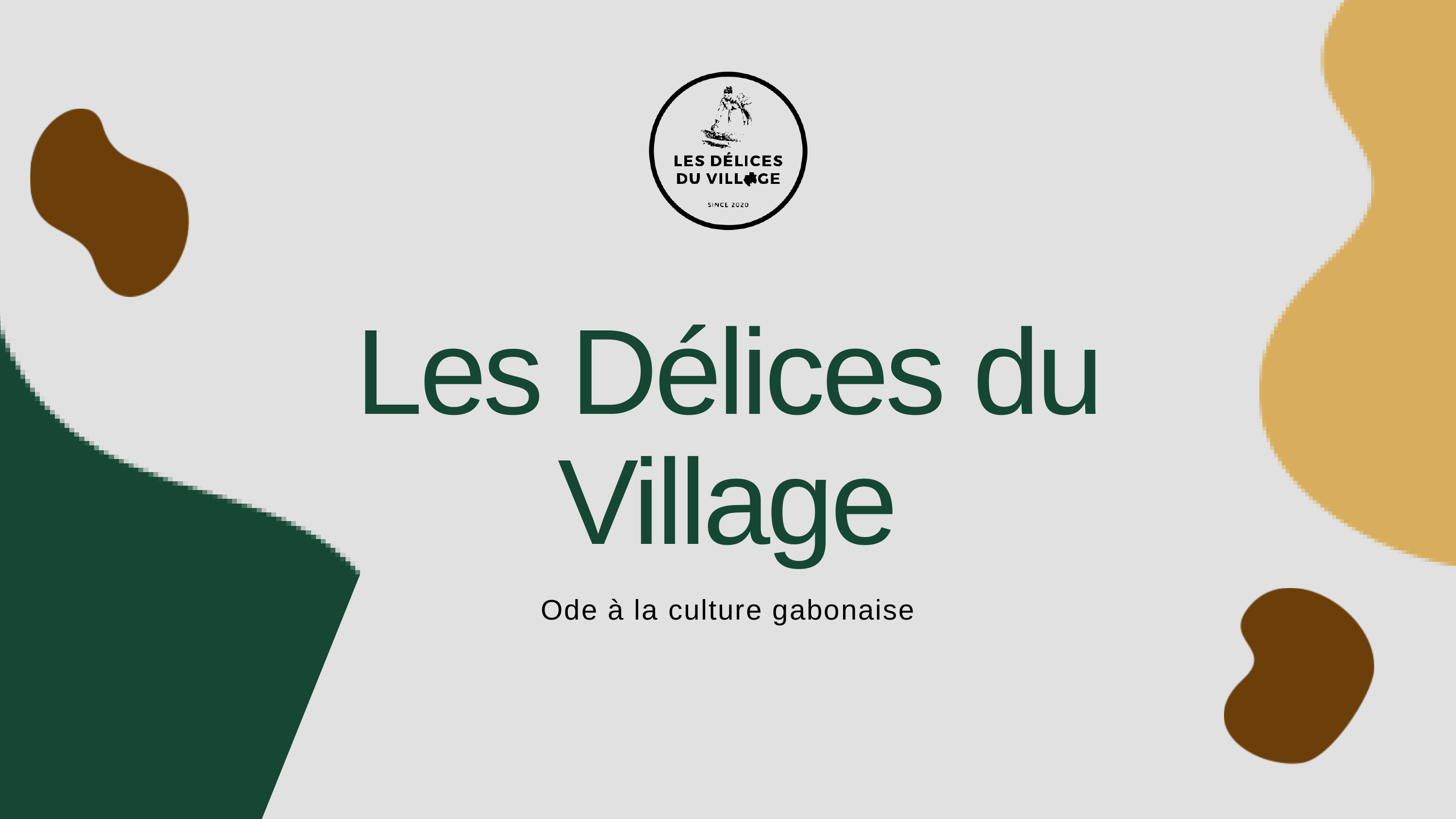

Les Délices du Village

Ode à la culture gabonaise